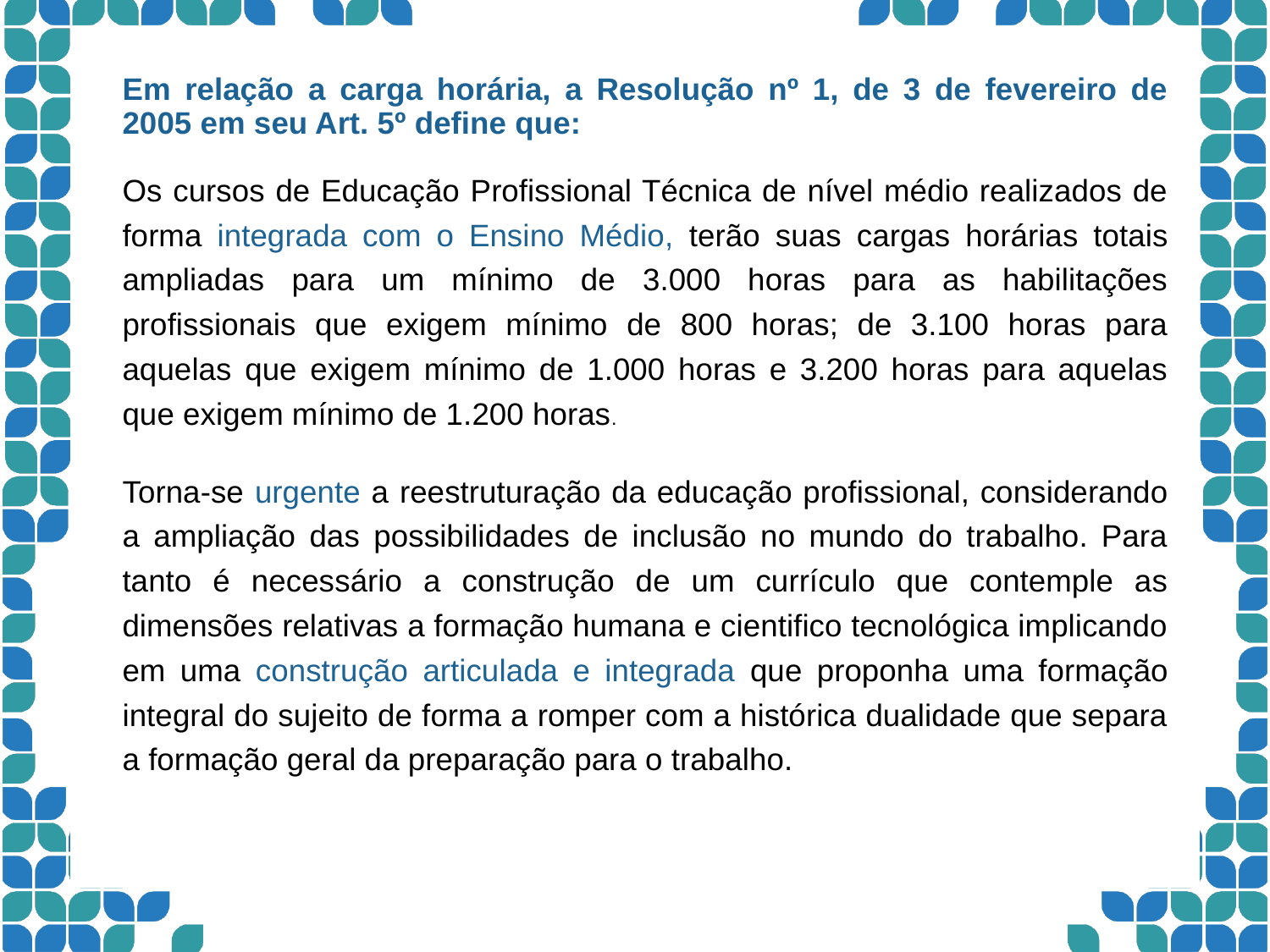

Em relação a carga horária, a Resolução nº 1, de 3 de fevereiro de 2005 em seu Art. 5º define que:

Os cursos de Educação Profissional Técnica de nível médio realizados de forma integrada com o Ensino Médio, terão suas cargas horárias totais ampliadas para um mínimo de 3.000 horas para as habilitações profissionais que exigem mínimo de 800 horas; de 3.100 horas para aquelas que exigem mínimo de 1.000 horas e 3.200 horas para aquelas que exigem mínimo de 1.200 horas.

Torna-se urgente a reestruturação da educação profissional, considerando a ampliação das possibilidades de inclusão no mundo do trabalho. Para tanto é necessário a construção de um currículo que contemple as dimensões relativas a formação humana e cientifico tecnológica implicando em uma construção articulada e integrada que proponha uma formação integral do sujeito de forma a romper com a histórica dualidade que separa a formação geral da preparação para o trabalho.